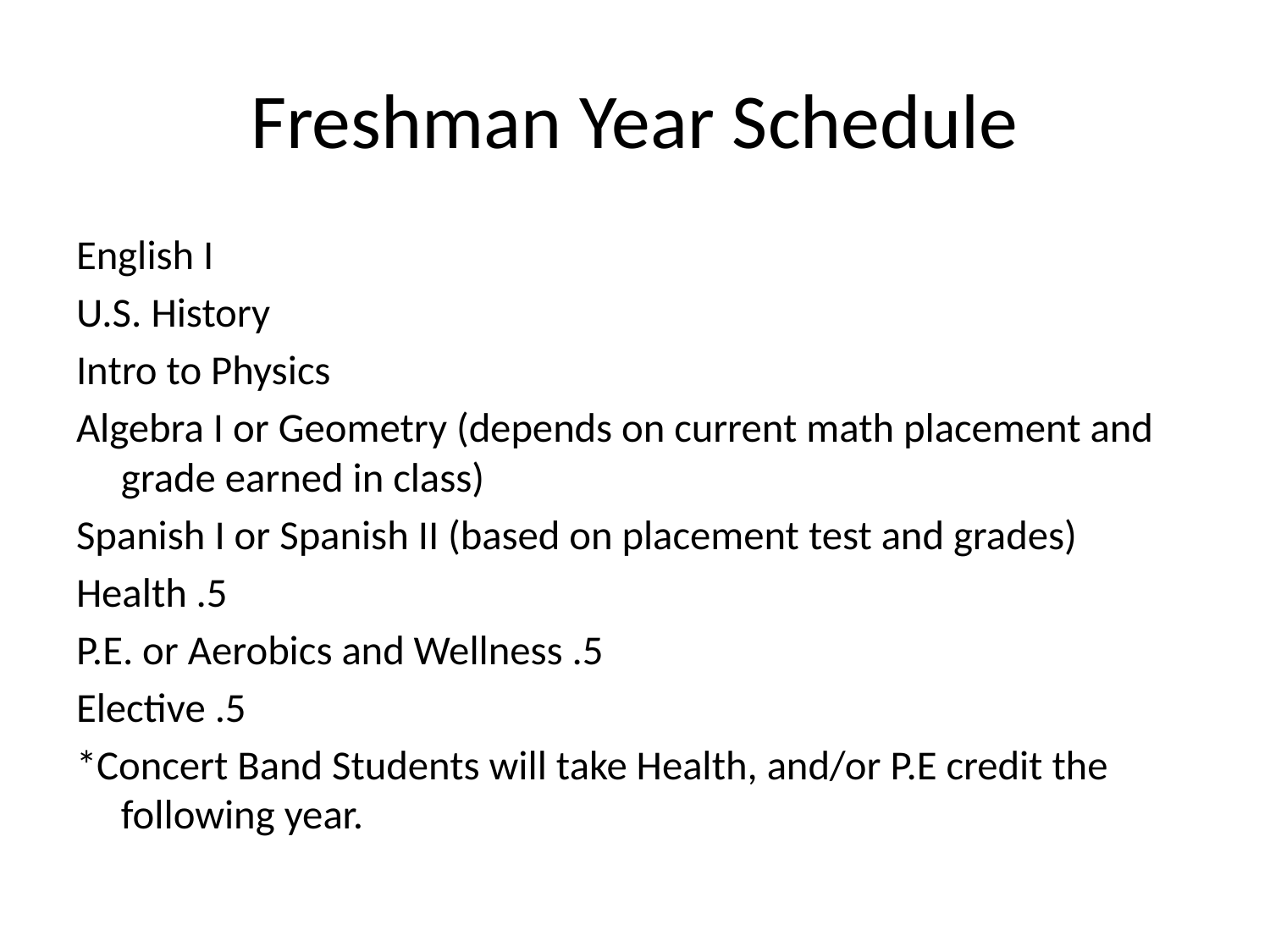

# Freshman Year Schedule
English I
U.S. History
Intro to Physics
Algebra I or Geometry (depends on current math placement and grade earned in class)
Spanish I or Spanish II (based on placement test and grades)
Health .5
P.E. or Aerobics and Wellness .5
Elective .5
*Concert Band Students will take Health, and/or P.E credit the following year.